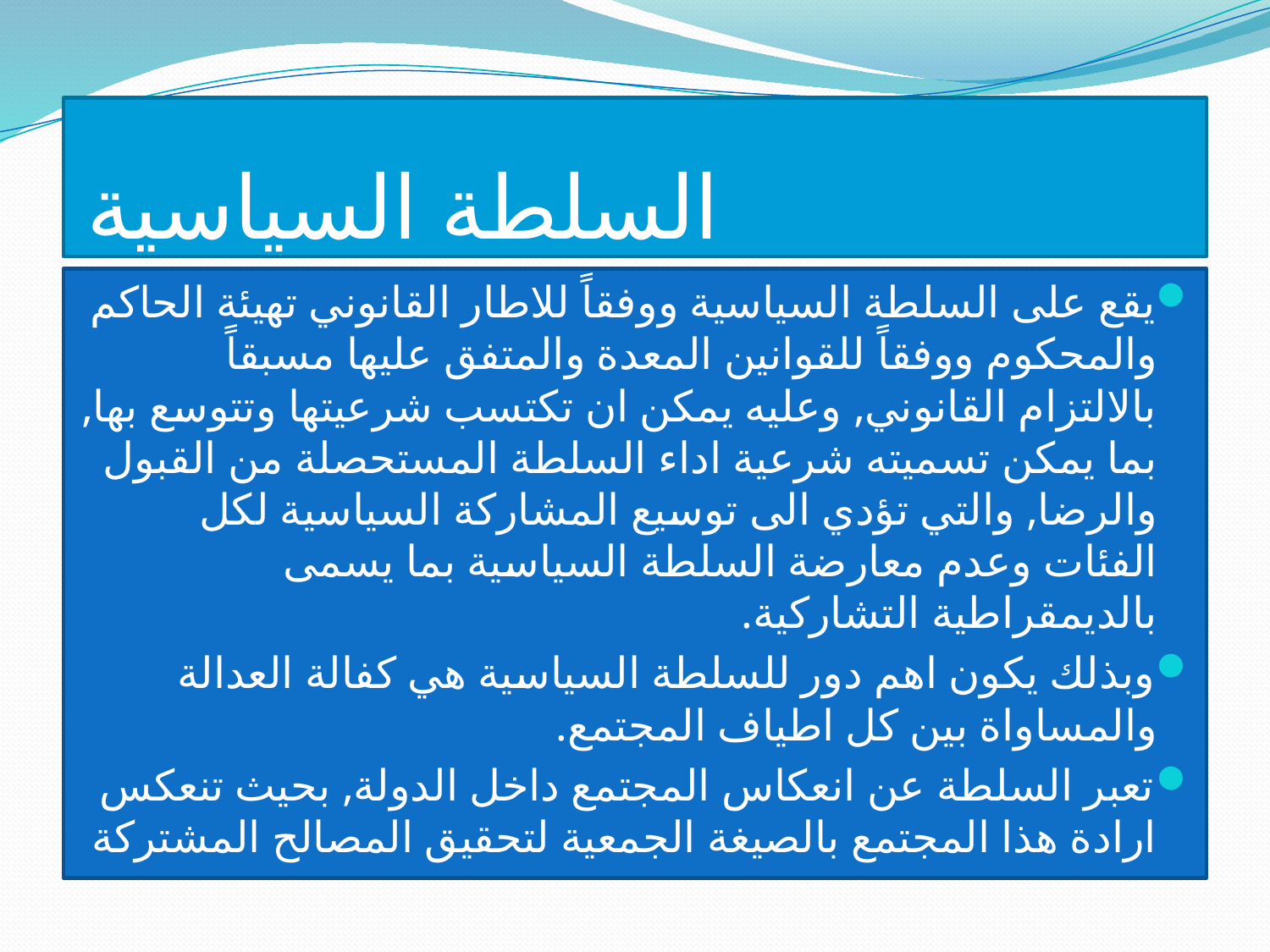

# السلطة السياسية
يقع على السلطة السياسية ووفقاً للاطار القانوني تهيئة الحاكم والمحكوم ووفقاً للقوانين المعدة والمتفق عليها مسبقاً بالالتزام القانوني, وعليه يمكن ان تكتسب شرعيتها وتتوسع بها, بما يمكن تسميته شرعية اداء السلطة المستحصلة من القبول والرضا, والتي تؤدي الى توسيع المشاركة السياسية لكل الفئات وعدم معارضة السلطة السياسية بما يسمى بالديمقراطية التشاركية.
وبذلك يكون اهم دور للسلطة السياسية هي كفالة العدالة والمساواة بين كل اطياف المجتمع.
تعبر السلطة عن انعكاس المجتمع داخل الدولة, بحيث تنعكس ارادة هذا المجتمع بالصيغة الجمعية لتحقيق المصالح المشتركة